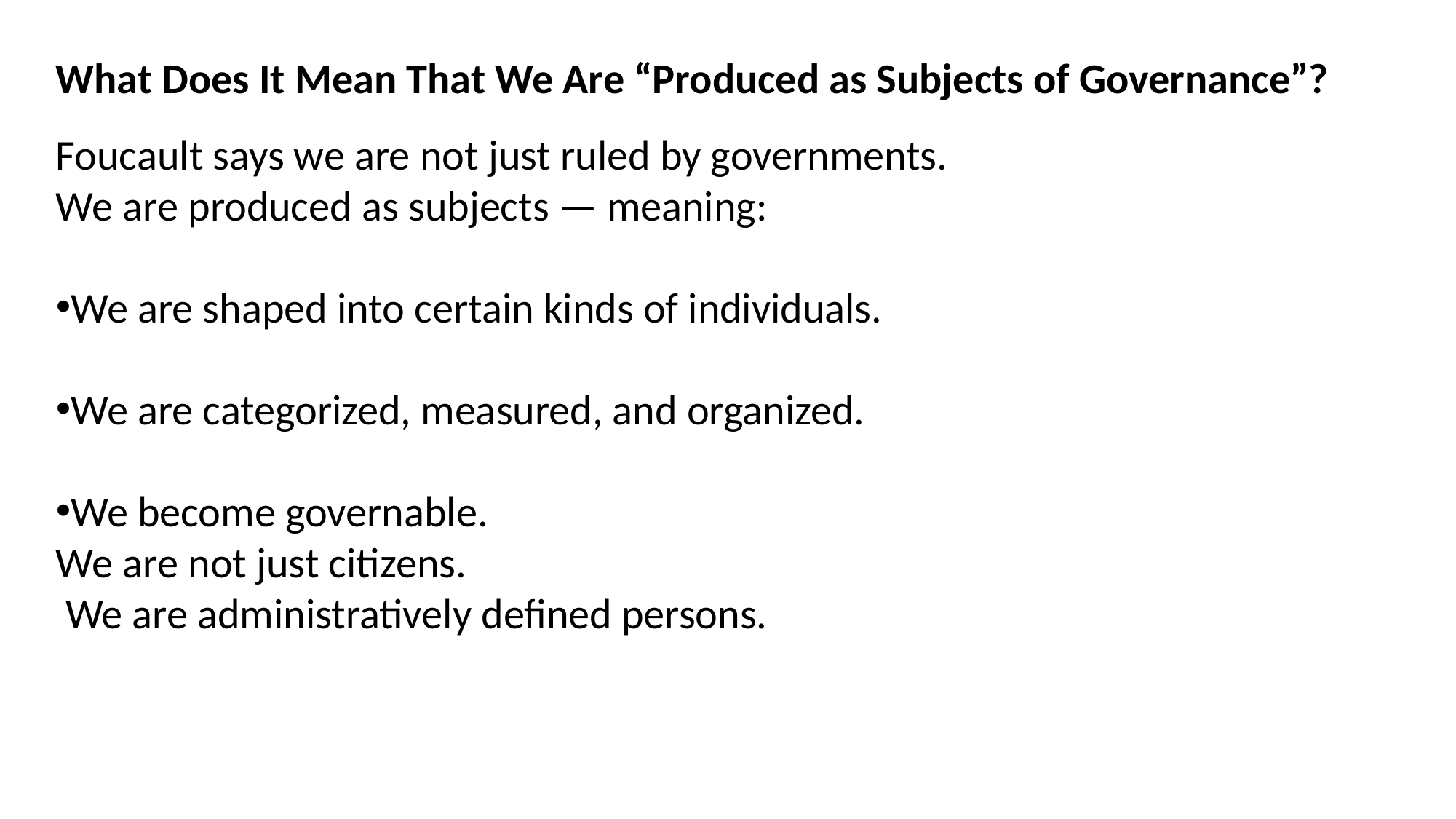

What Does It Mean That We Are “Produced as Subjects of Governance”?
Foucault says we are not just ruled by governments.
We are produced as subjects — meaning:

We are shaped into certain kinds of individuals.

We are categorized, measured, and organized.

We become governable.
We are not just citizens.
 We are administratively defined persons.